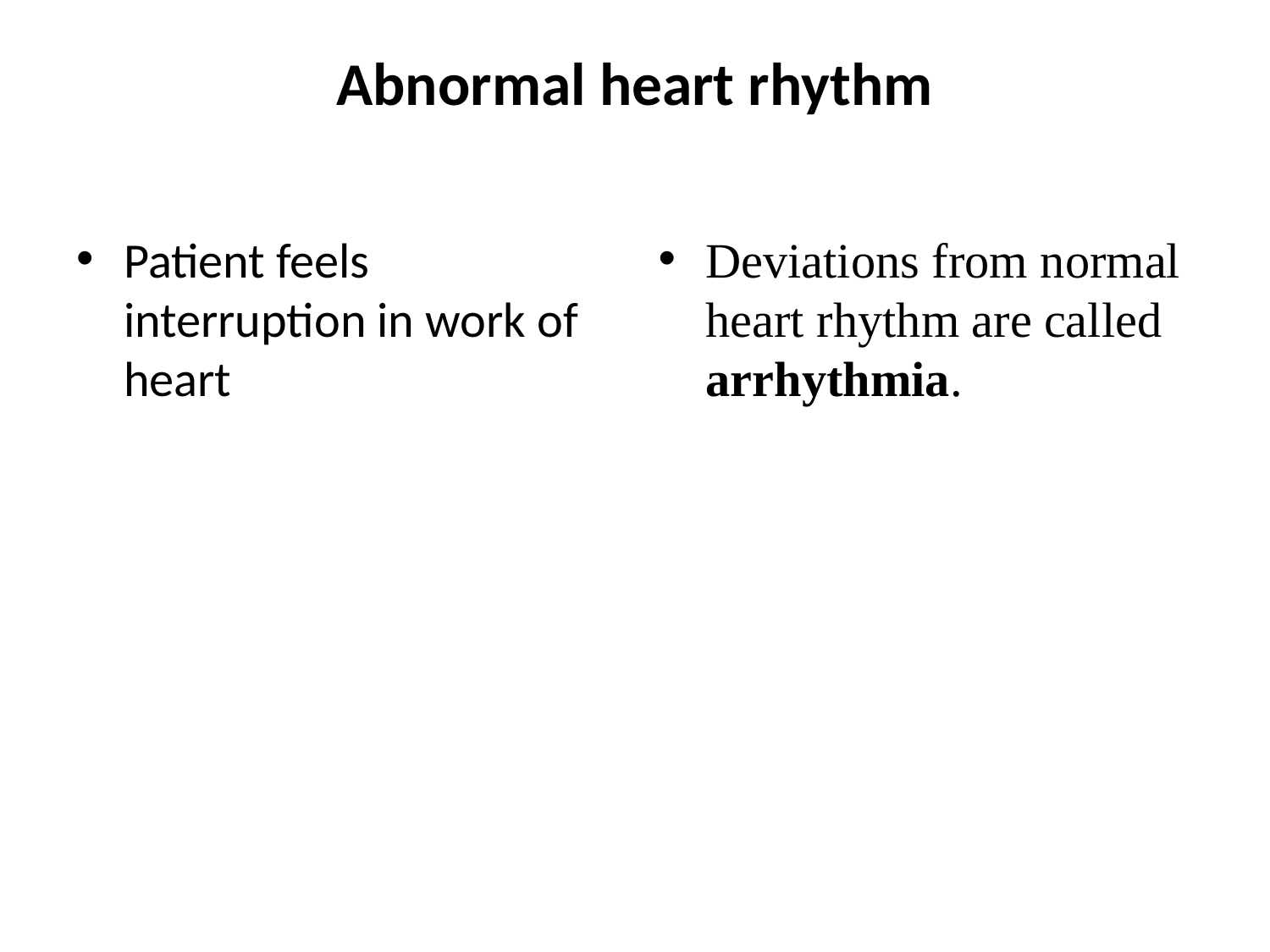

# Abnormal heart rhythm
Patient feels interruption in work of heart
Deviations from normal heart rhythm are called
arrhythmia.